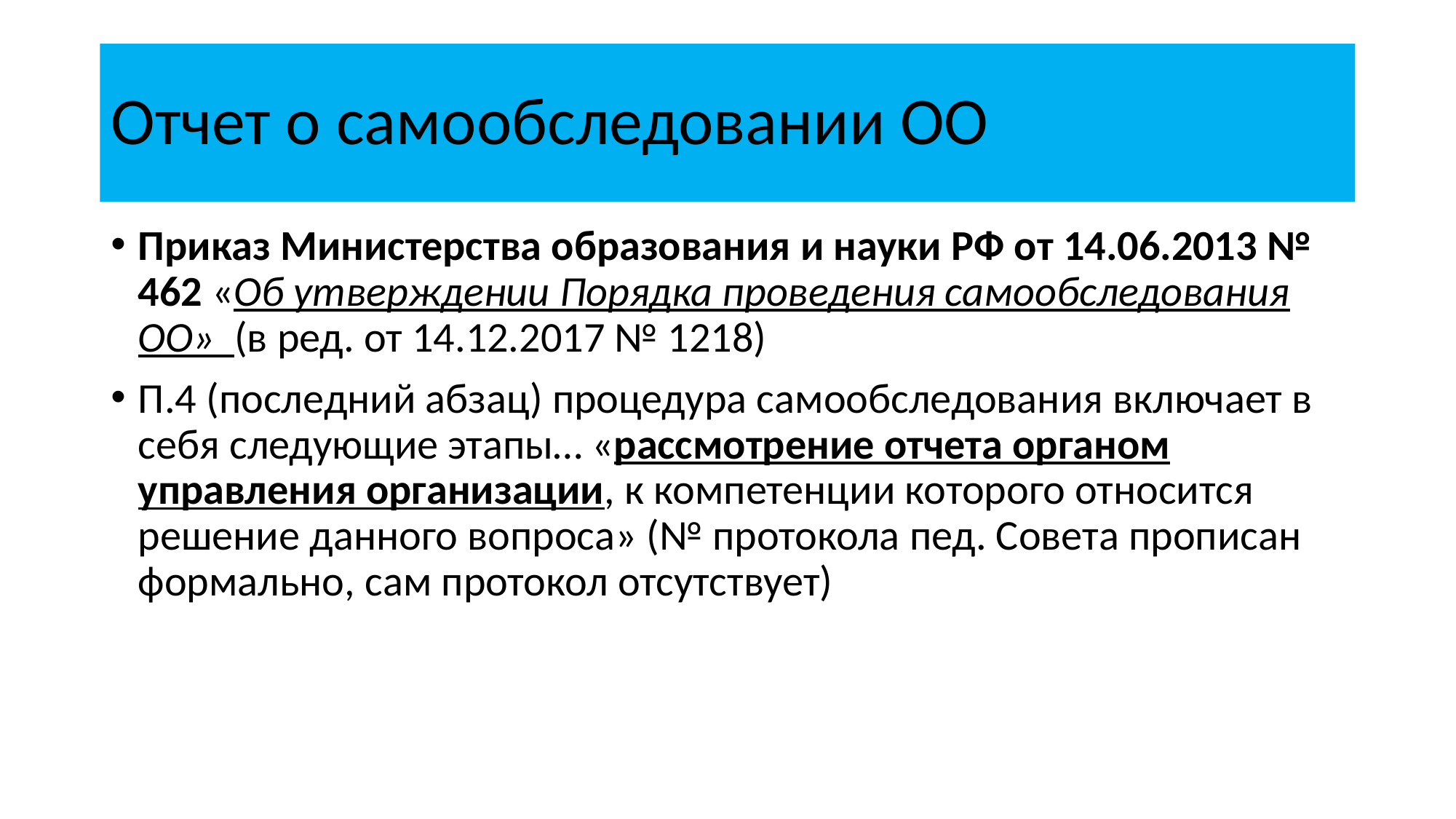

# Отчет о самообследовании ОО
Приказ Министерства образования и науки РФ от 14.06.2013 № 462 «Об утверждении Порядка проведения самообследования ОО»  (в ред. от 14.12.2017 № 1218)
П.4 (последний абзац) процедура самообследования включает в себя следующие этапы… «рассмотрение отчета органом управления организации, к компетенции которого относится решение данного вопроса» (№ протокола пед. Совета прописан формально, сам протокол отсутствует)